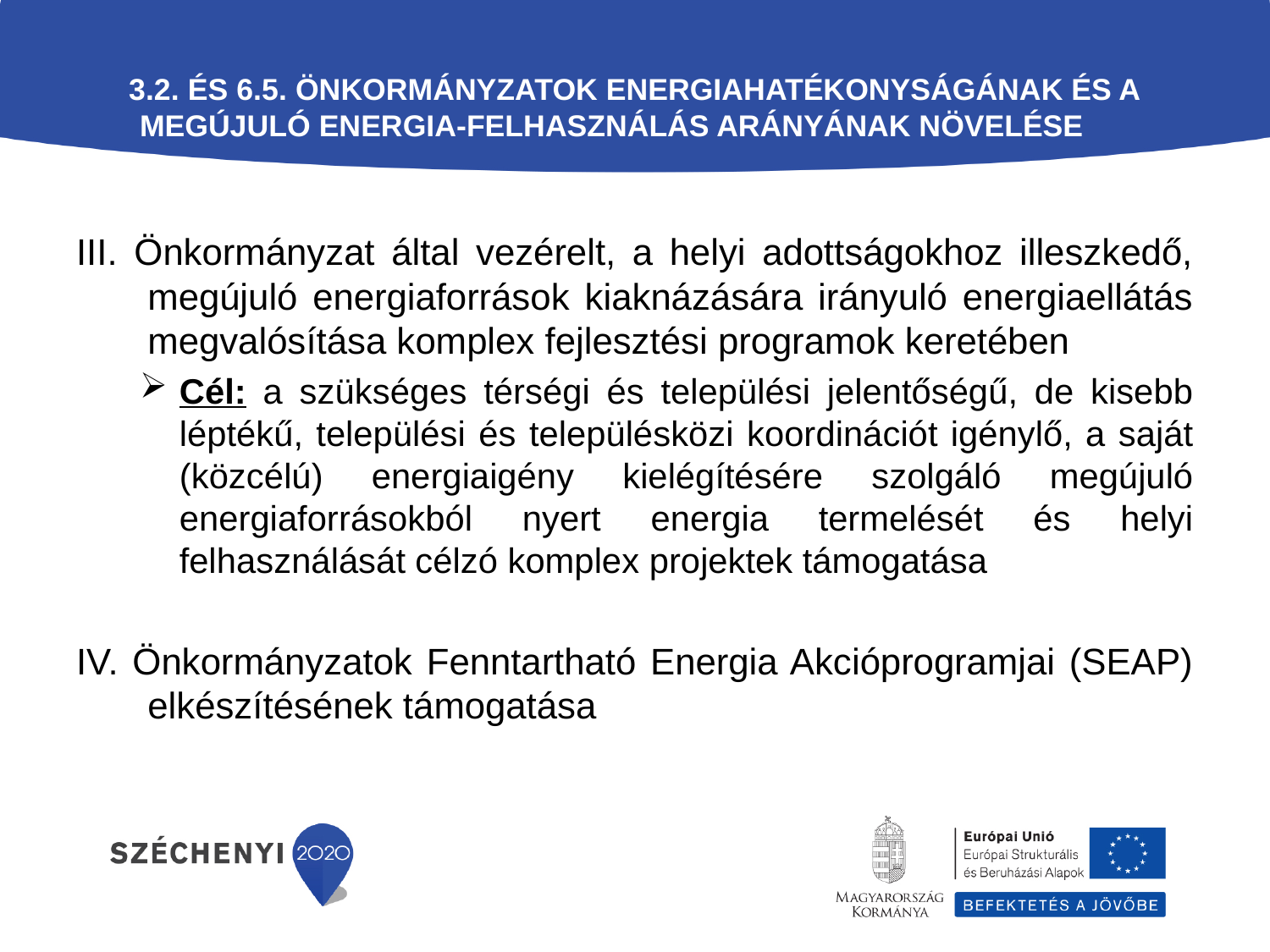

# 3.2. és 6.5. Önkormányzatok energiahatékonyságának és a megújuló energia-felhasználás arányának növelése
III. Önkormányzat által vezérelt, a helyi adottságokhoz illeszkedő, megújuló energiaforrások kiaknázására irányuló energiaellátás megvalósítása komplex fejlesztési programok keretében
Cél: a szükséges térségi és települési jelentőségű, de kisebb léptékű, települési és településközi koordinációt igénylő, a saját (közcélú) energiaigény kielégítésére szolgáló megújuló energiaforrásokból nyert energia termelését és helyi felhasználását célzó komplex projektek támogatása

IV. Önkormányzatok Fenntartható Energia Akcióprogramjai (SEAP) elkészítésének támogatása